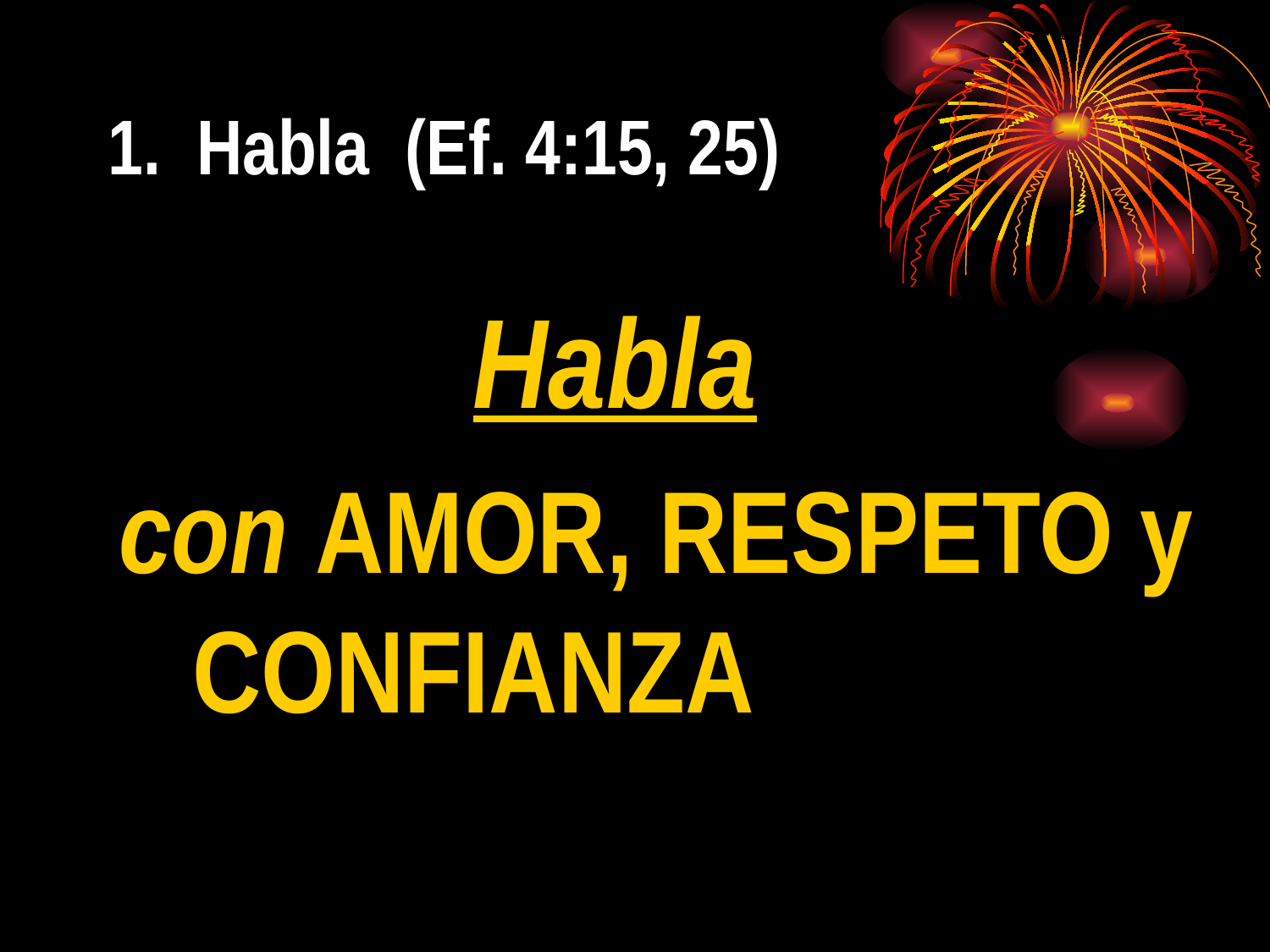

# 1.  Habla  (Ef. 4:15, 25)
Habla
con AMOR, RESPETO y CONFIANZA